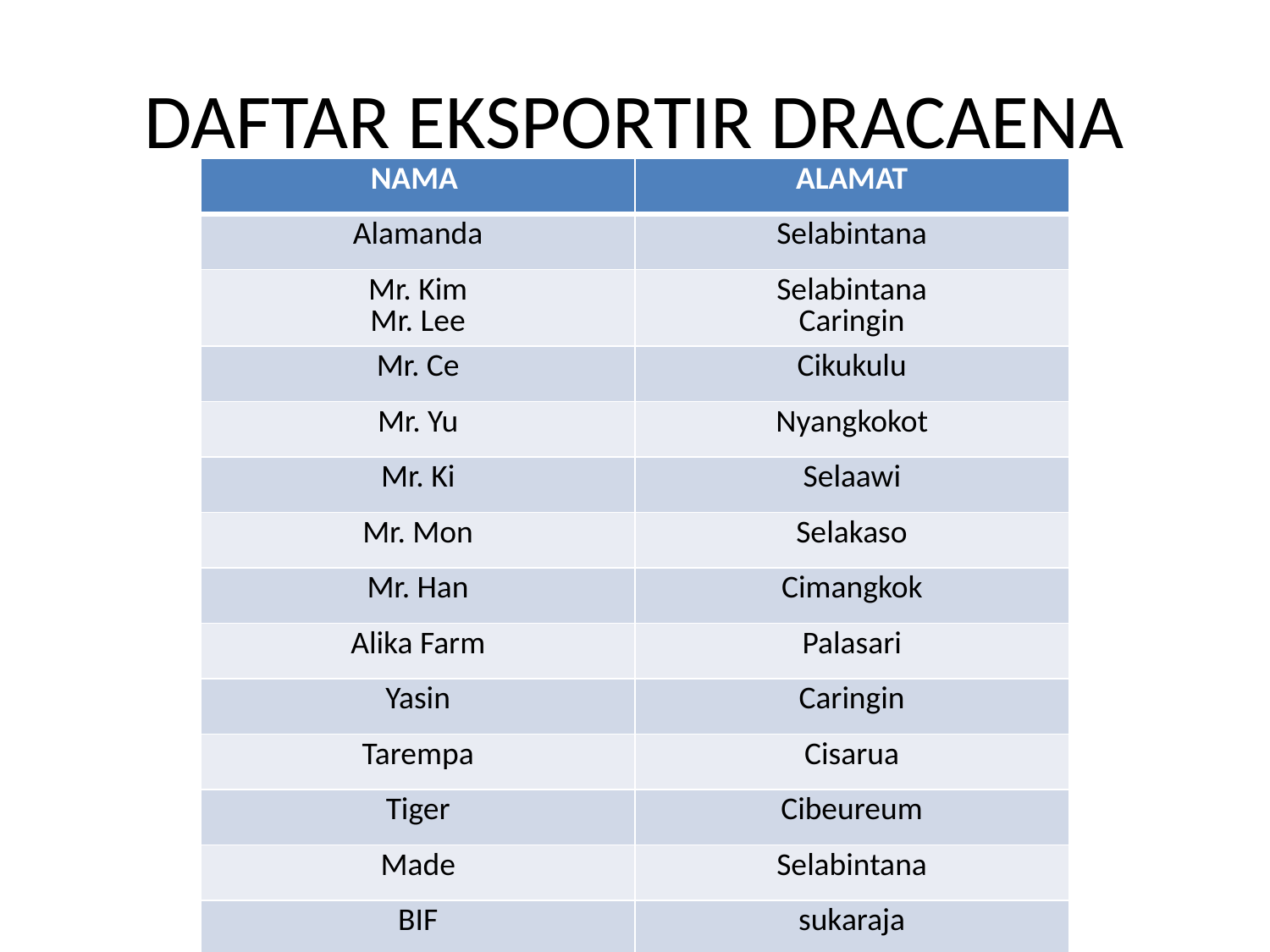

# DAFTAR EKSPORTIR DRACAENA
| NAMA | ALAMAT |
| --- | --- |
| Alamanda | Selabintana |
| Mr. Kim Mr. Lee | Selabintana Caringin |
| Mr. Ce | Cikukulu |
| Mr. Yu | Nyangkokot |
| Mr. Ki | Selaawi |
| Mr. Mon | Selakaso |
| Mr. Han | Cimangkok |
| Alika Farm | Palasari |
| Yasin | Caringin |
| Tarempa | Cisarua |
| Tiger | Cibeureum |
| Made | Selabintana |
| BIF | sukaraja |